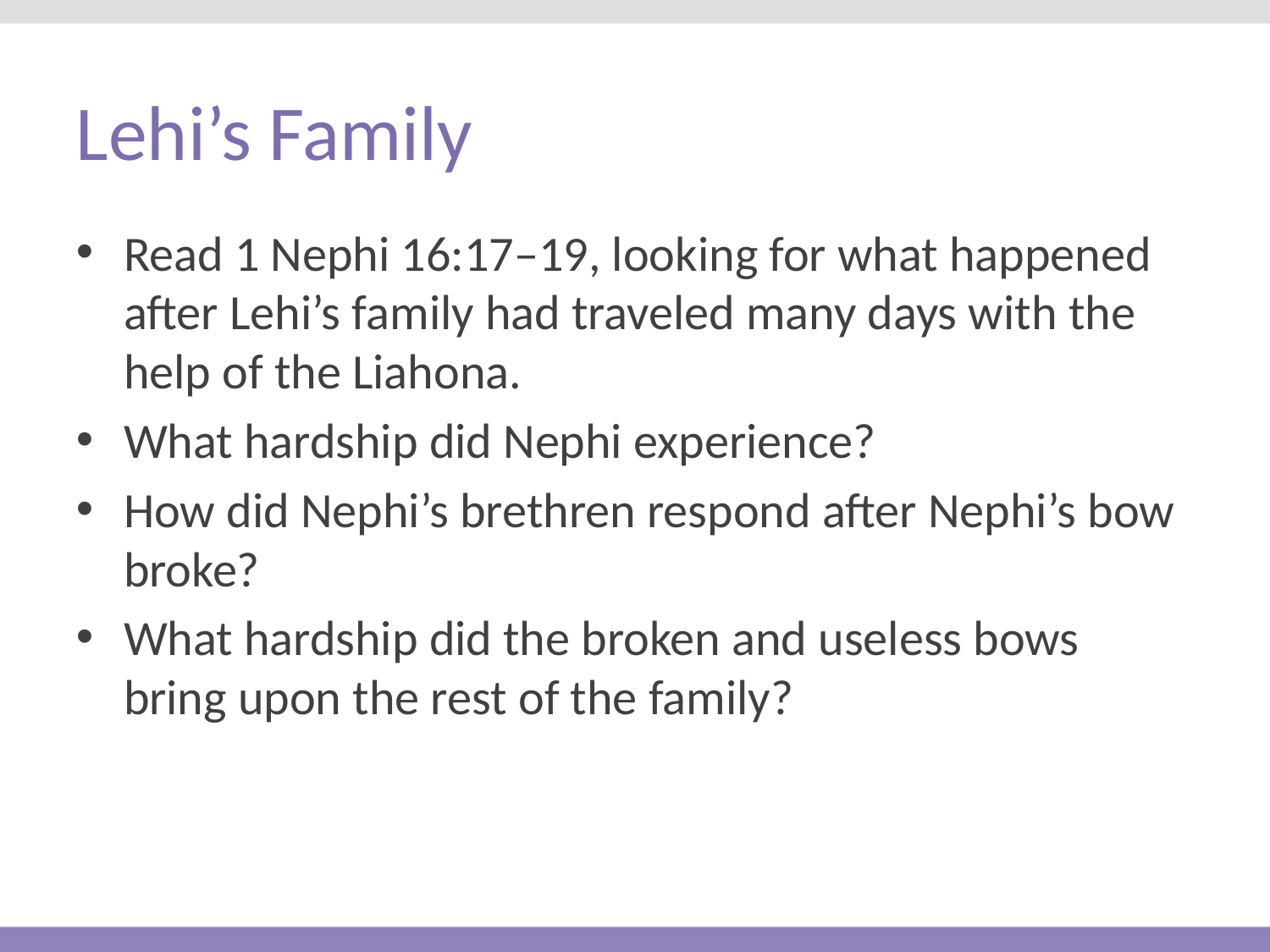

# Lehi’s Family
Read 1 Nephi 16:17–19, looking for what happened after Lehi’s family had traveled many days with the help of the Liahona.
What hardship did Nephi experience?
How did Nephi’s brethren respond after Nephi’s bow broke?
What hardship did the broken and useless bows bring upon the rest of the family?